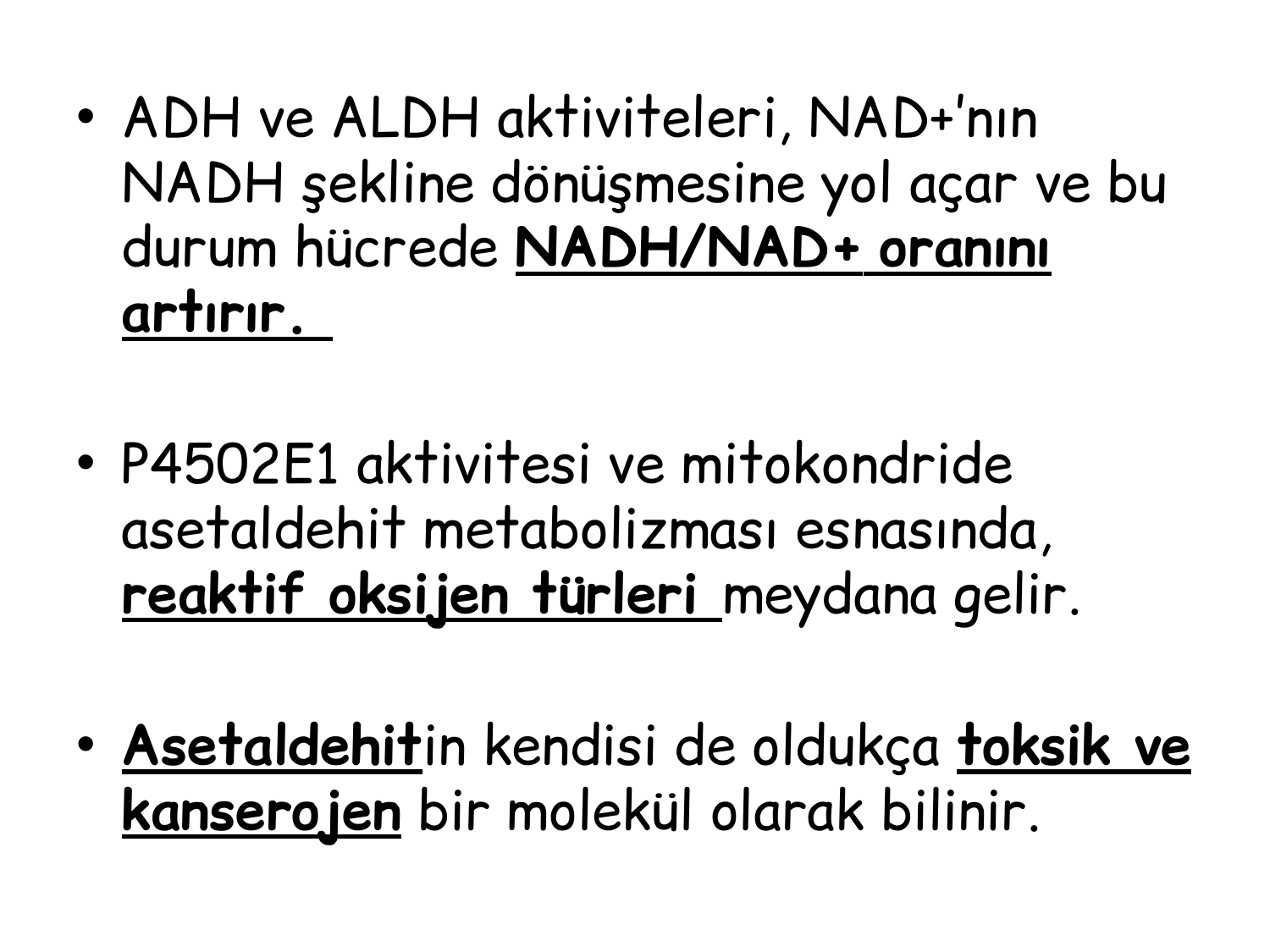

ADH ve ALDH aktiviteleri, NAD+’nın NADH şekline dönüşmesine yol açar ve bu durum hücrede NADH/NAD+ oranını artırır.

P4502E1 aktivitesi ve mitokondride asetaldehit metabolizması esnasında, reaktif oksijen türleri meydana gelir.

Asetaldehitin kendisi de oldukça toksik ve kanserojen bir molekül olarak bilinir.